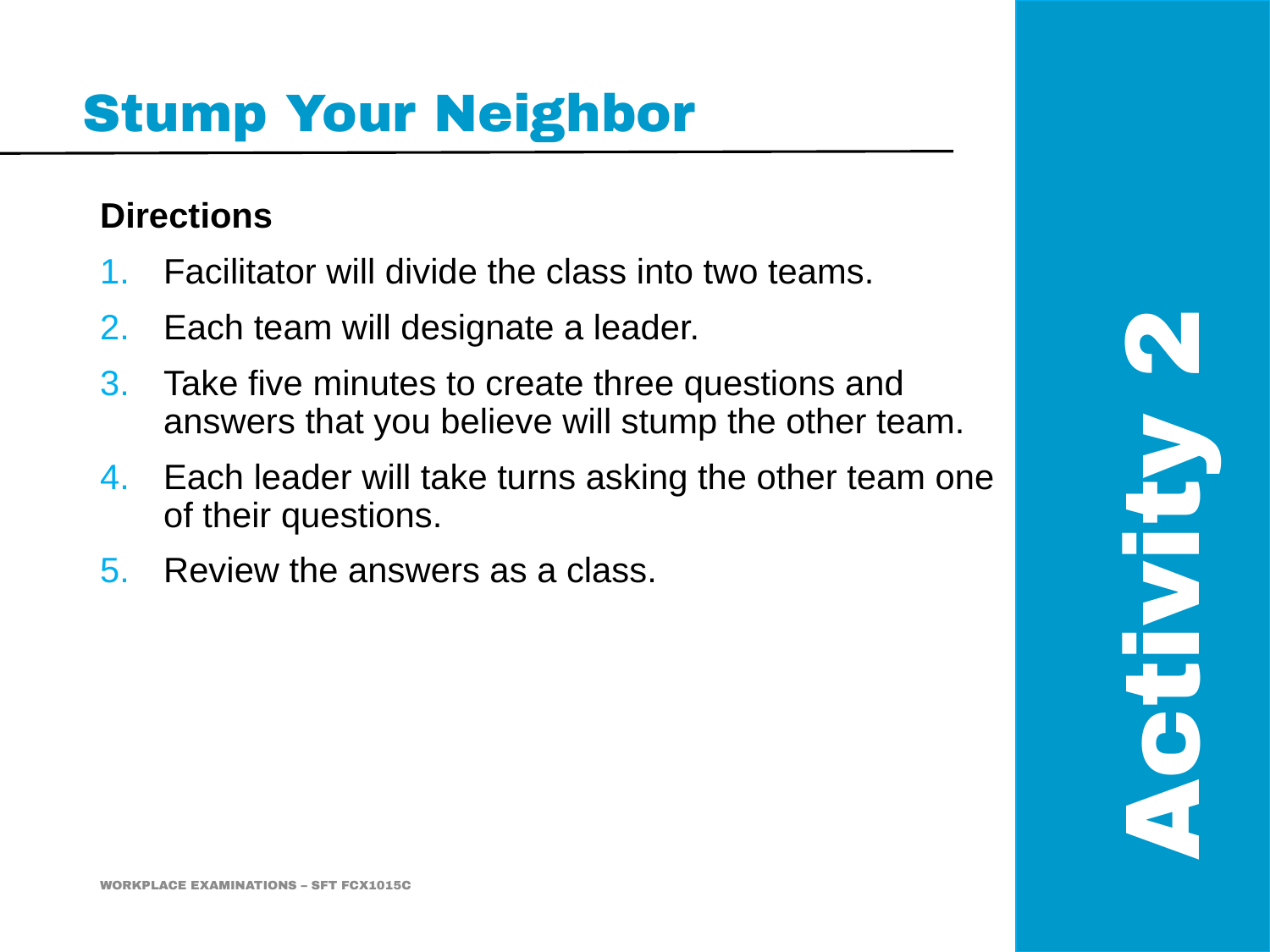

Activity 2
Stump Your Neighbor
Directions
Facilitator will divide the class into two teams.
Each team will designate a leader.
Take five minutes to create three questions and answers that you believe will stump the other team.
Each leader will take turns asking the other team one of their questions.
Review the answers as a class.
15
WORKPLACE EXAMINATIONS – SFT FCX1015C